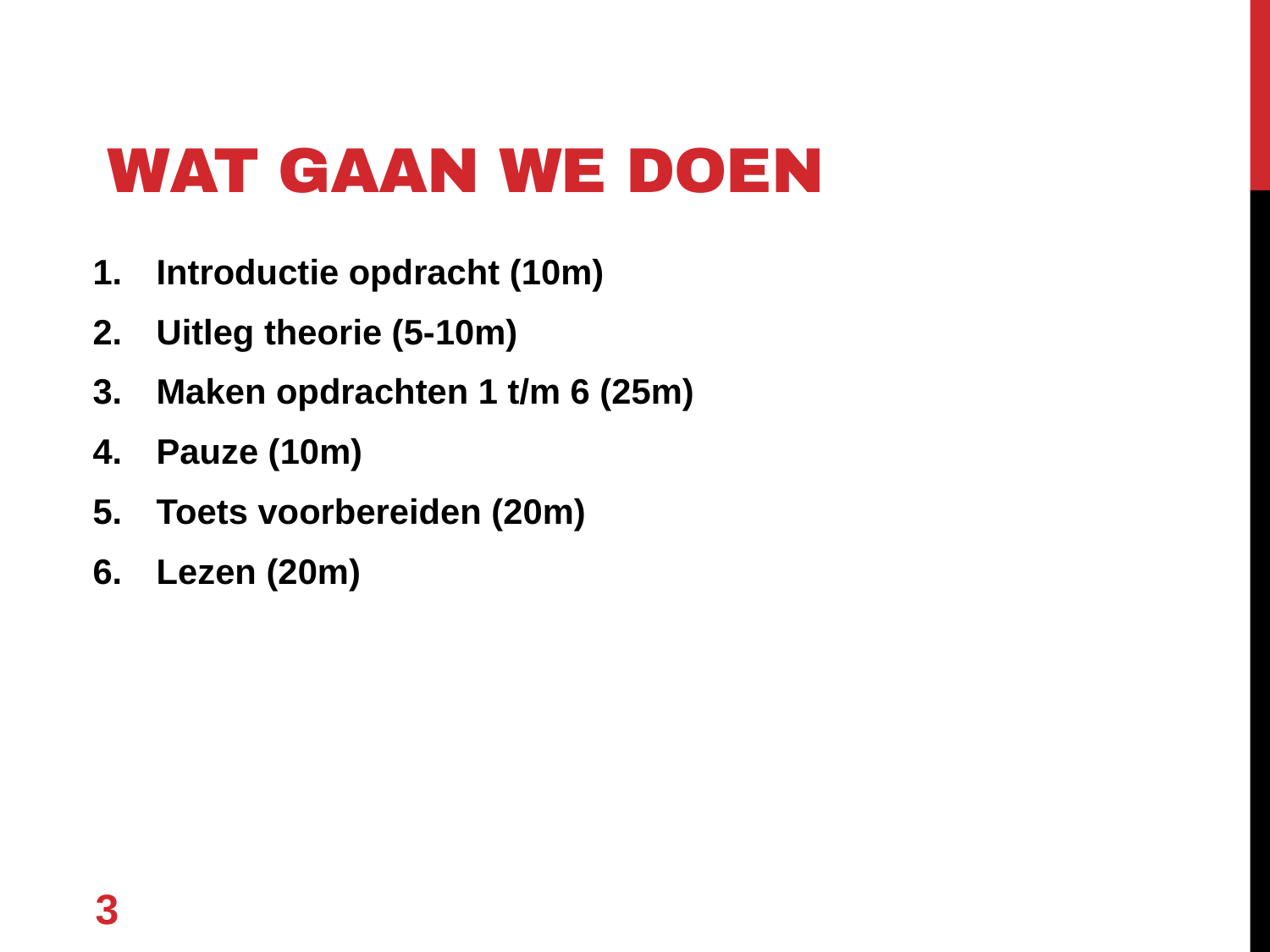

# Wat gaan we doen
Introductie opdracht (10m)
Uitleg theorie (5-10m)
Maken opdrachten 1 t/m 6 (25m)
Pauze (10m)
Toets voorbereiden (20m)
Lezen (20m)

3